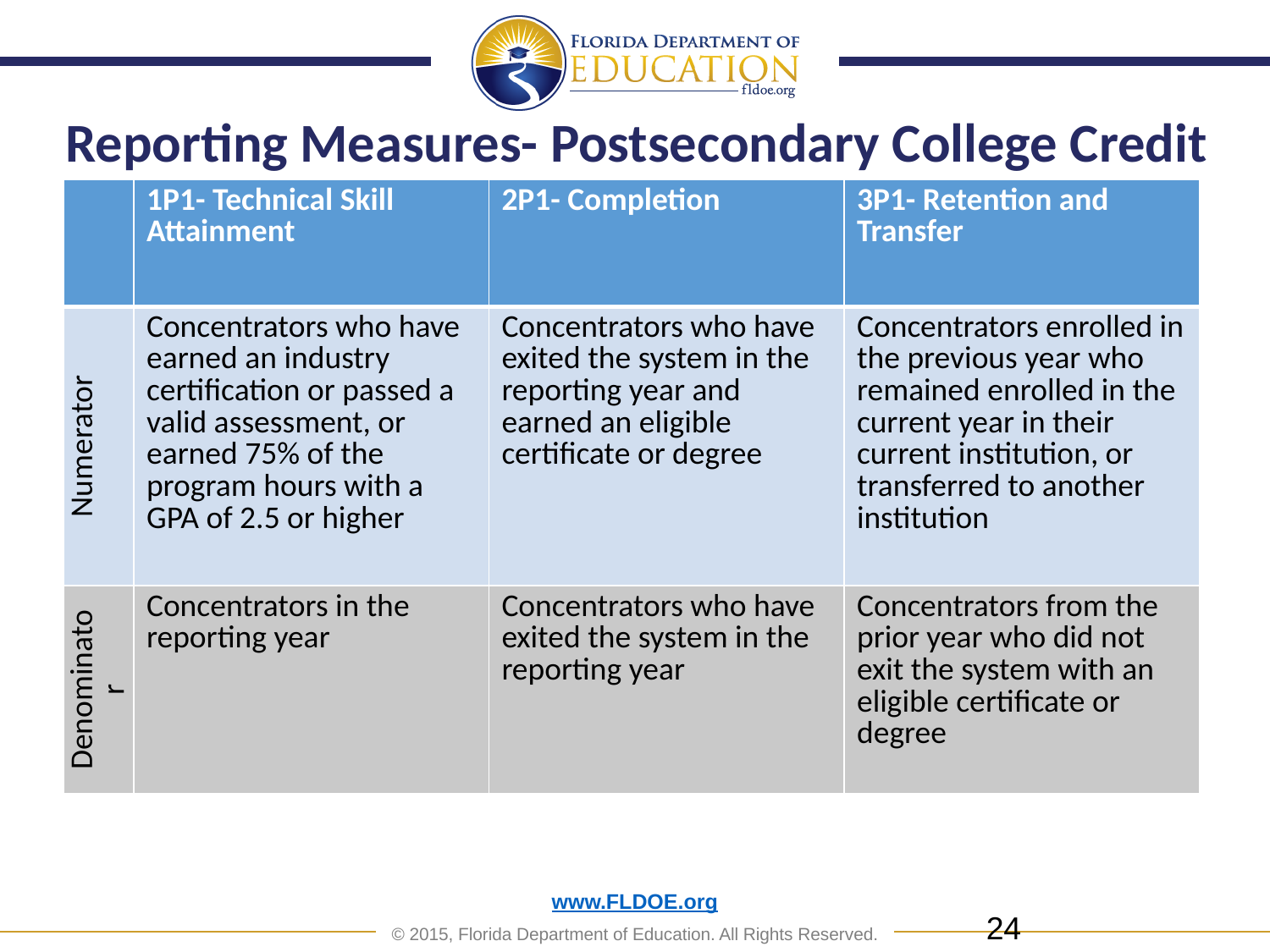

# Reporting Measures- Postsecondary College Credit
|  | 1P1- Technical Skill Attainment | 2P1- Completion | 3P1- Retention and Transfer |
| --- | --- | --- | --- |
| Numerator | Concentrators who have earned an industry certification or passed a valid assessment, or earned 75% of the program hours with a GPA of 2.5 or higher | Concentrators who have exited the system in the reporting year and earned an eligible certificate or degree | Concentrators enrolled in the previous year who remained enrolled in the current year in their current institution, or transferred to another institution |
| Denominator | Concentrators in the reporting year | Concentrators who have exited the system in the reporting year | Concentrators from the prior year who did not exit the system with an eligible certificate or degree |
24